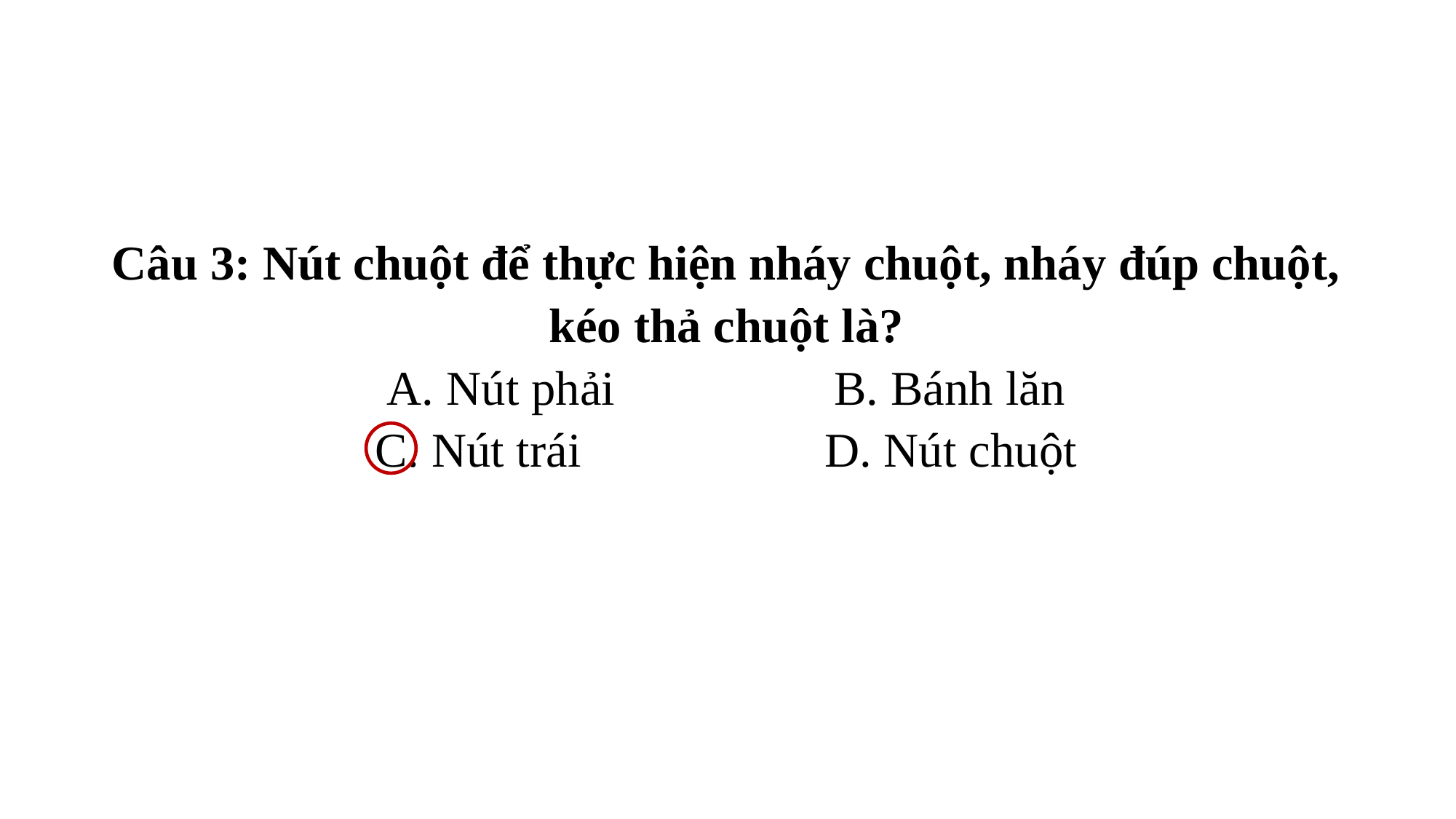

# Câu 3: Nút chuột để thực hiện nháy chuột, nháy đúp chuột, kéo thả chuột là? A. Nút phải                  B. Bánh lăn C. Nút trái                    D. Nút chuột